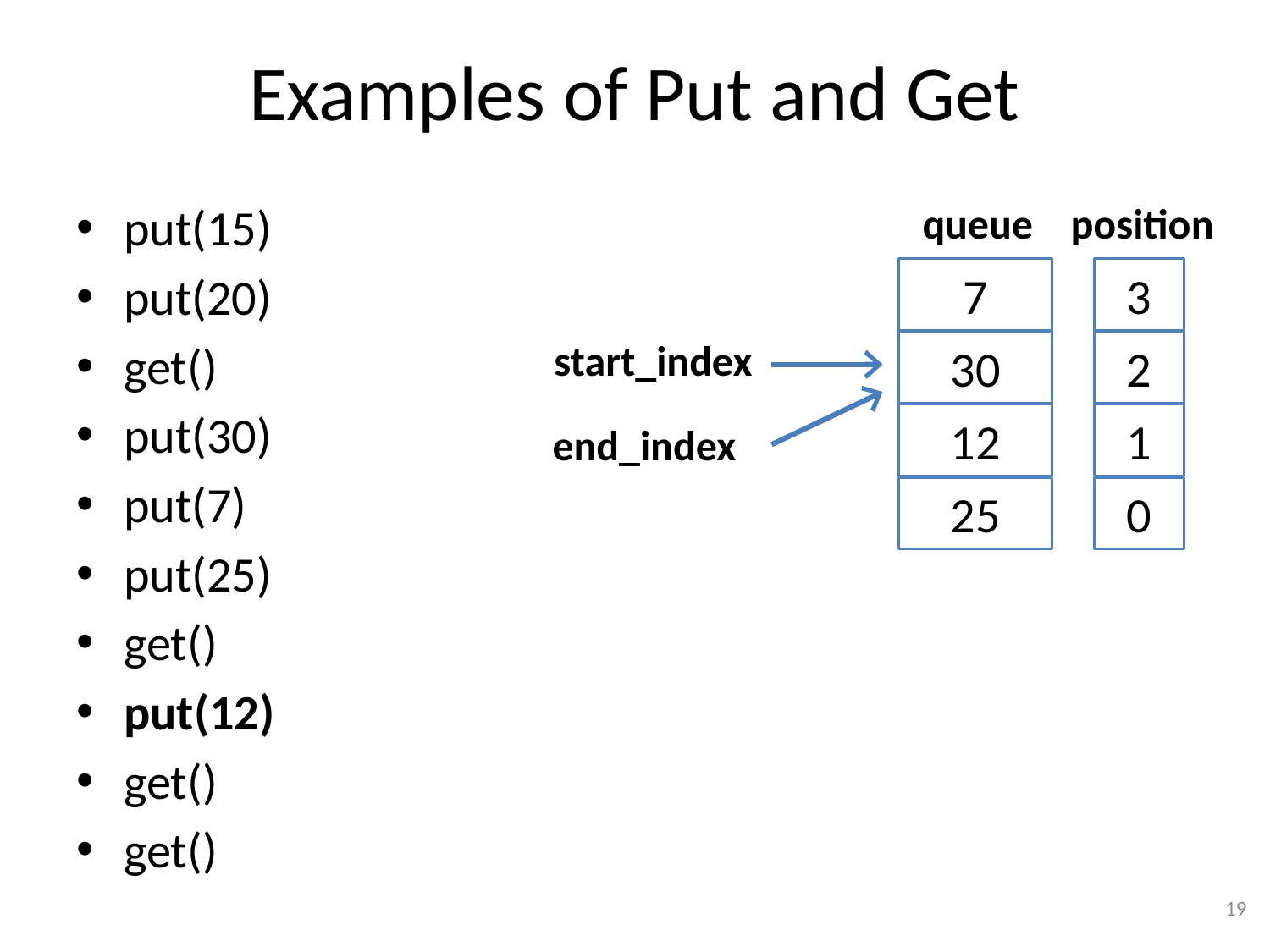

# Examples of Put and Get
put(15)
put(20)
get()
put(30)
put(7)
put(25)
get()
put(12)
get()
get()
queue
position
7
30
12
25
3
2
1
0
start_index
end_index
19